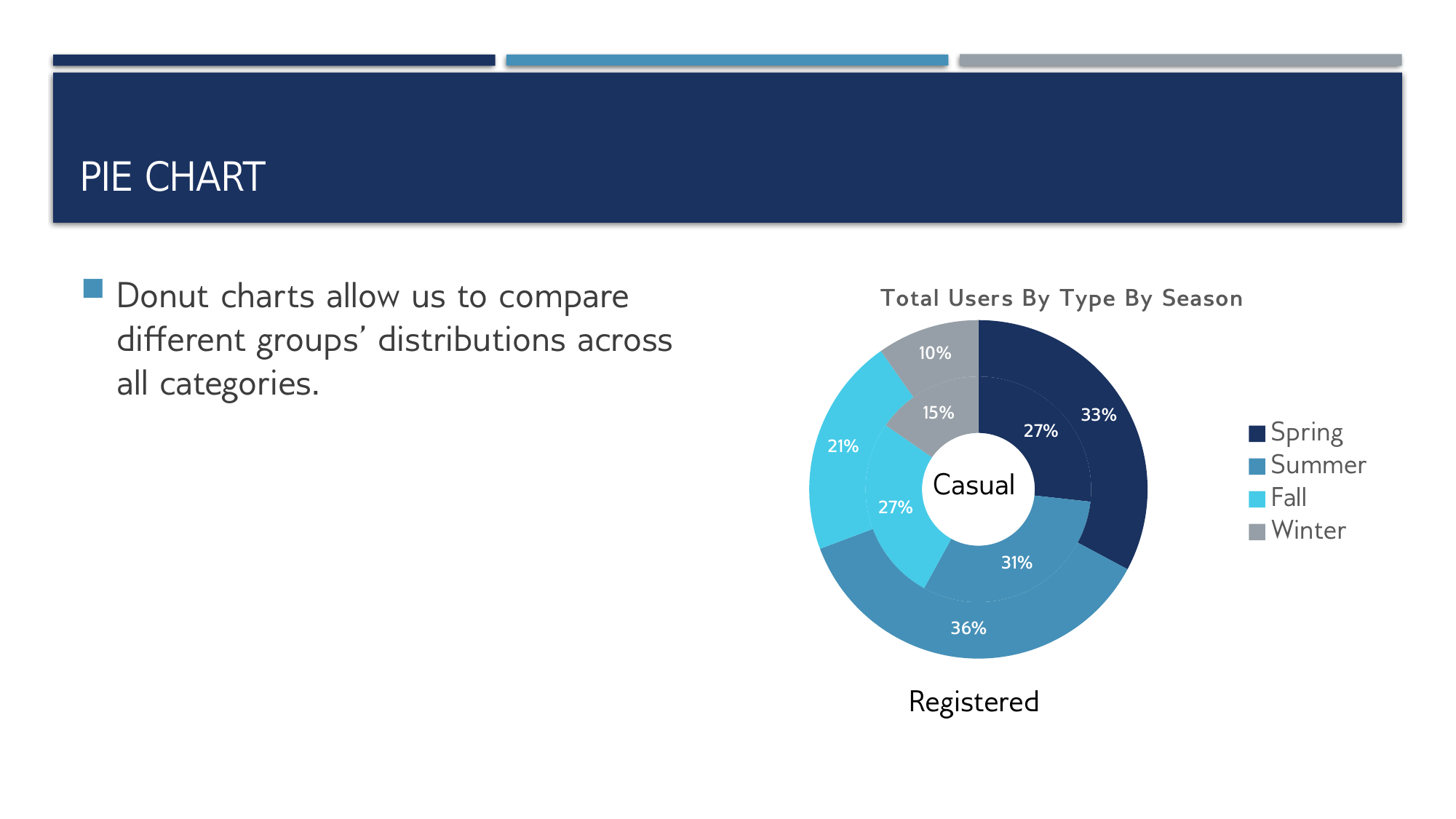

# Pie Chart

### Chart: Total Users By Type By Season

| Category | Sum of registered | Sum of casual |
|---|---|---|
| Spring | 715067.0 | 203522.0 |
| Summer | 835038.0 | 226091.0 |
| Fall | 711831.0 | 129782.0 |
| Winter | 410726.0 | 60622.0 |
Donut charts allow us to compare different groups’ distributions across all categories.
Casual
Registered